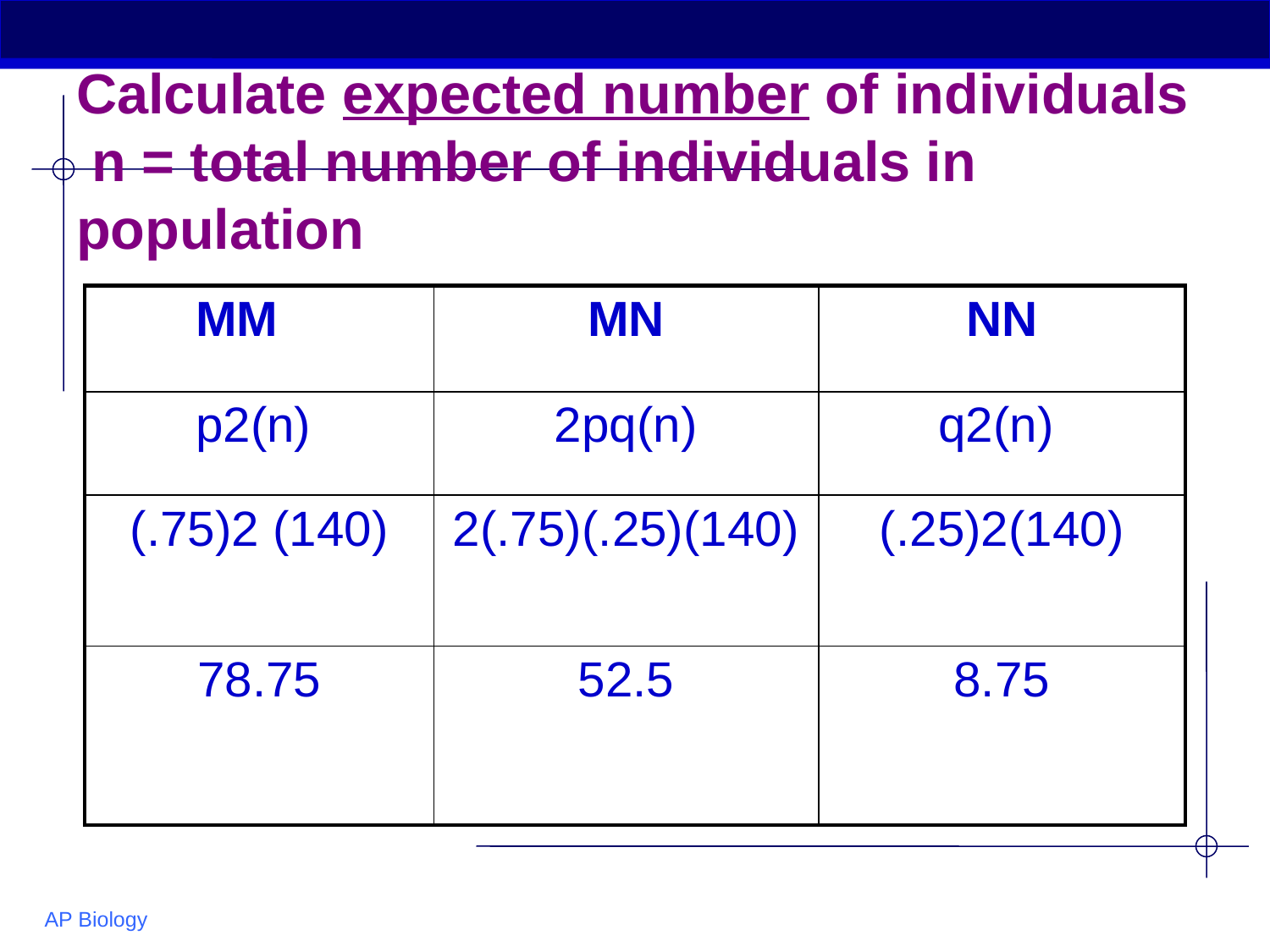

# Calculate expected number of individuals n = total number of individuals in population
| MM | MN | NN |
| --- | --- | --- |
| p2(n) | 2pq(n) | q2(n) |
| (.75)2 (140) | 2(.75)(.25)(140) | (.25)2(140) |
| 78.75 | 52.5 | 8.75 |
AP Biology